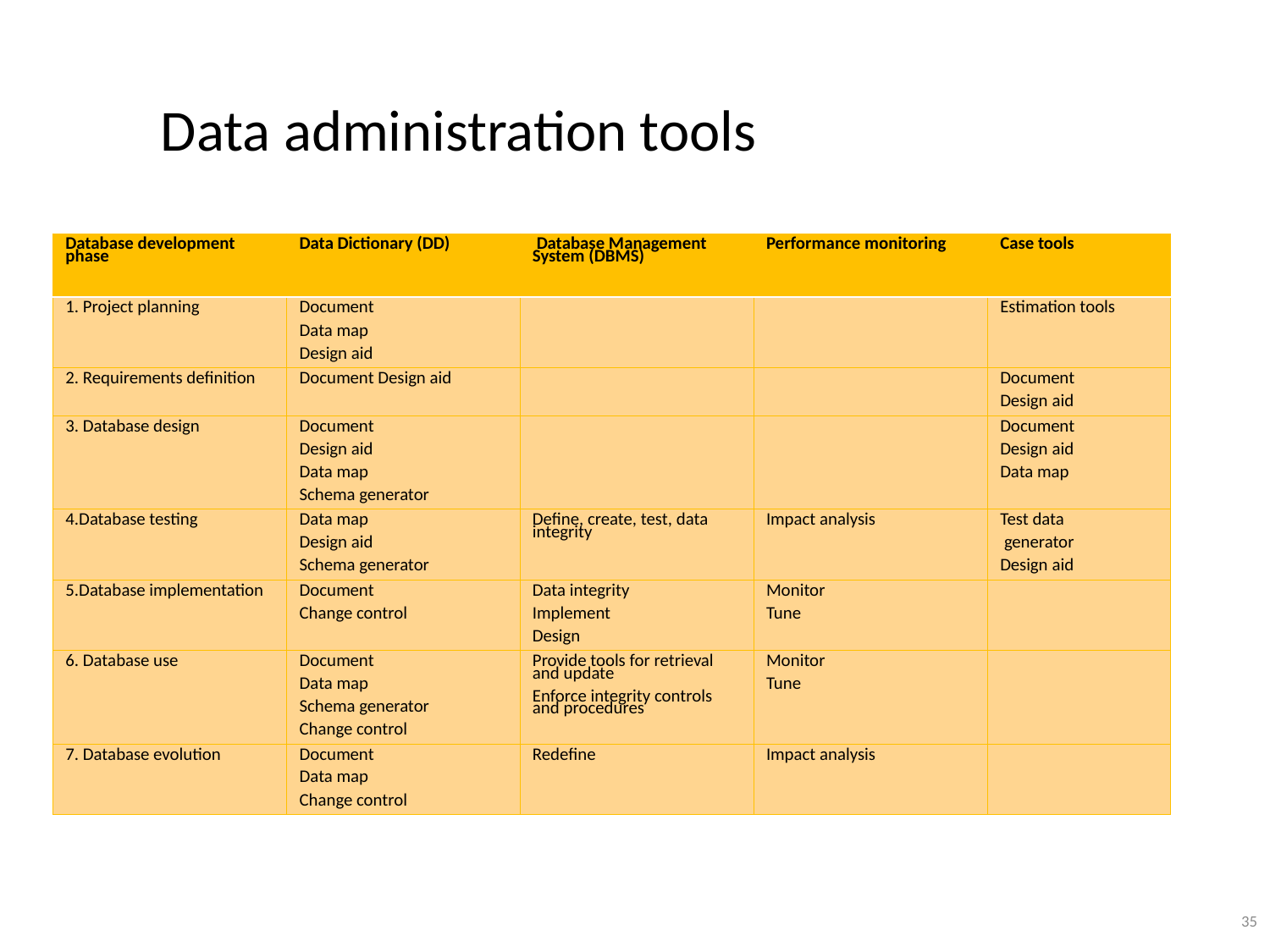

# Data administration tools
| Database development phase | Data Dictionary (DD) | Database Management System (DBMS) | Performance monitoring | Case tools |
| --- | --- | --- | --- | --- |
| 1. Project planning | Document Data map Design aid |  |  | Estimation tools |
| 2. Requirements definition | Document Design aid |  |  | Document Design aid |
| 3. Database design | Document Design aid Data map Schema generator |  |  | Document Design aid Data map |
| 4.Database testing | Data map Design aid Schema generator | Define, create, test, data integrity | Impact analysis | Test data generator Design aid |
| 5.Database implementation | Document Change control | Data integrity Implement Design | Monitor Tune |  |
| 6. Database use | Document Data map Schema generator Change control | Provide tools for retrieval and update Enforce integrity controls and procedures | Monitor Tune |  |
| 7. Database evolution | Document Data map Change control | Redefine | Impact analysis |  |

35